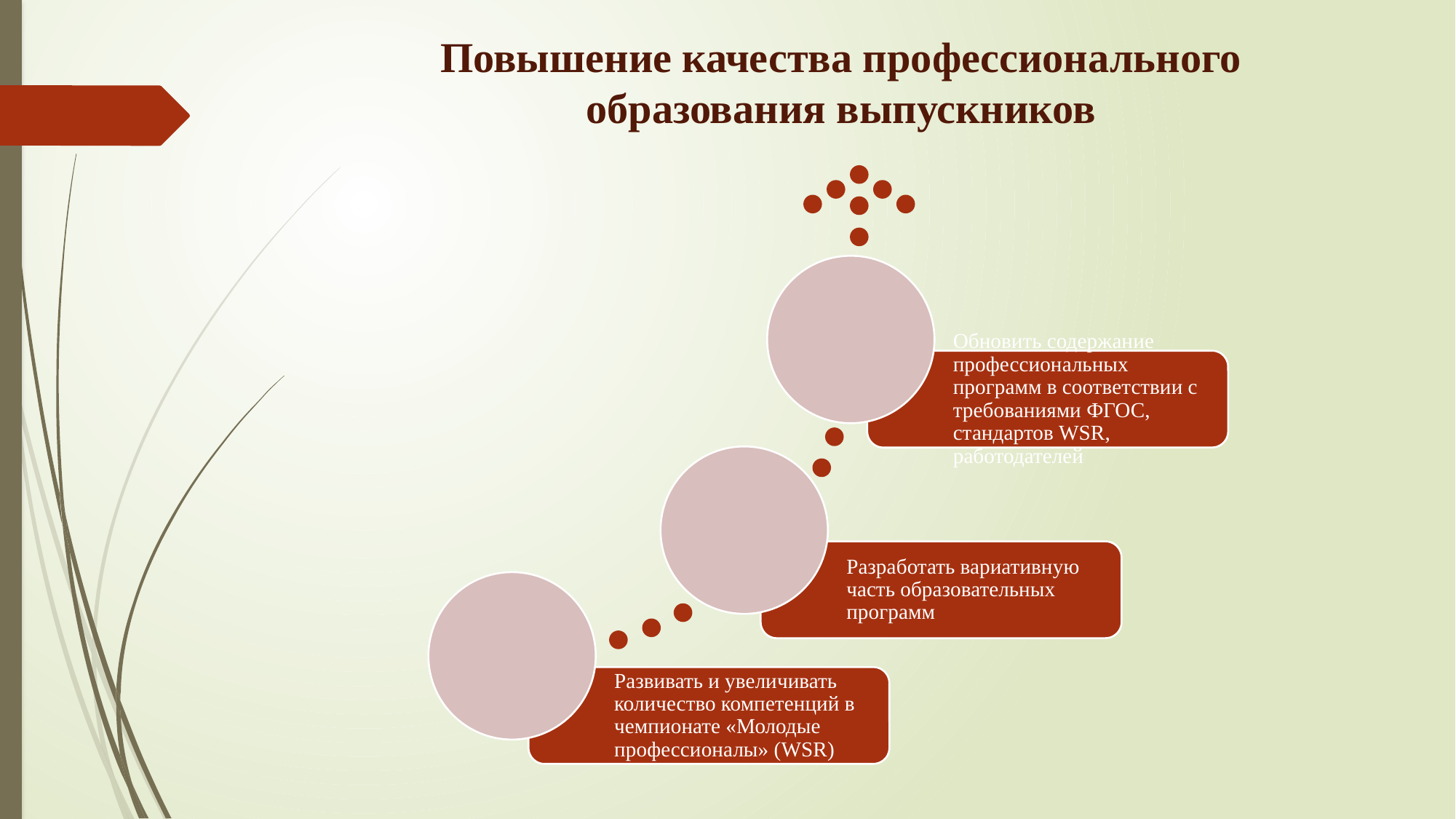

# Повышение качества профессионального образования выпускников
Развивать и увеличивать количество компетенций в чемпионате «Молодые профессионалы» (WSR)
Разработать вариативную часть образовательных программ
Обновить содержание профессиональных программ в соответствии с требованиями ФГОС, стандартов WSR, работодателей